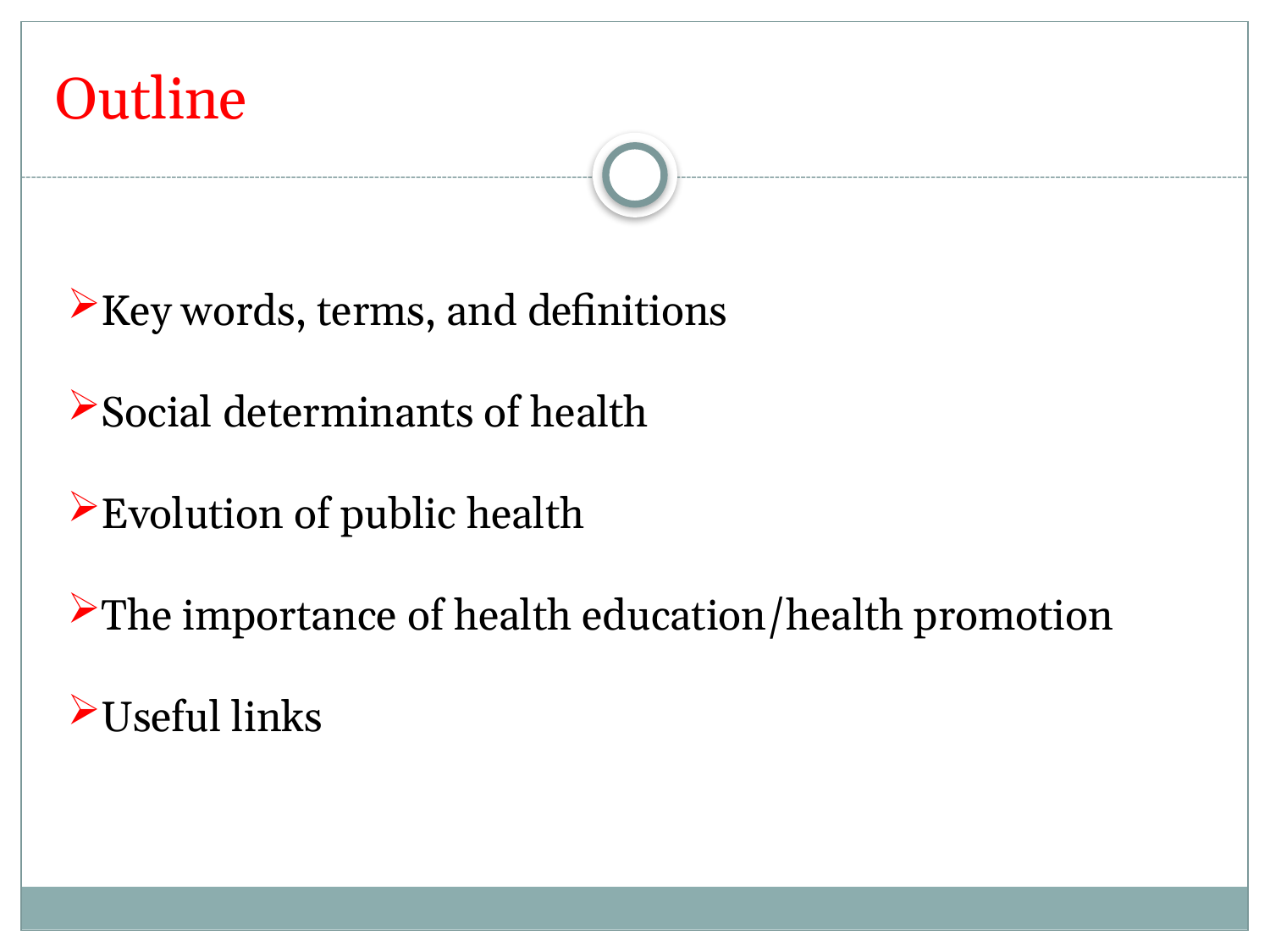

# Outline

Key words, terms, and definitions

Social determinants of health

Evolution of public health

The importance of health education/health promotion

Useful links